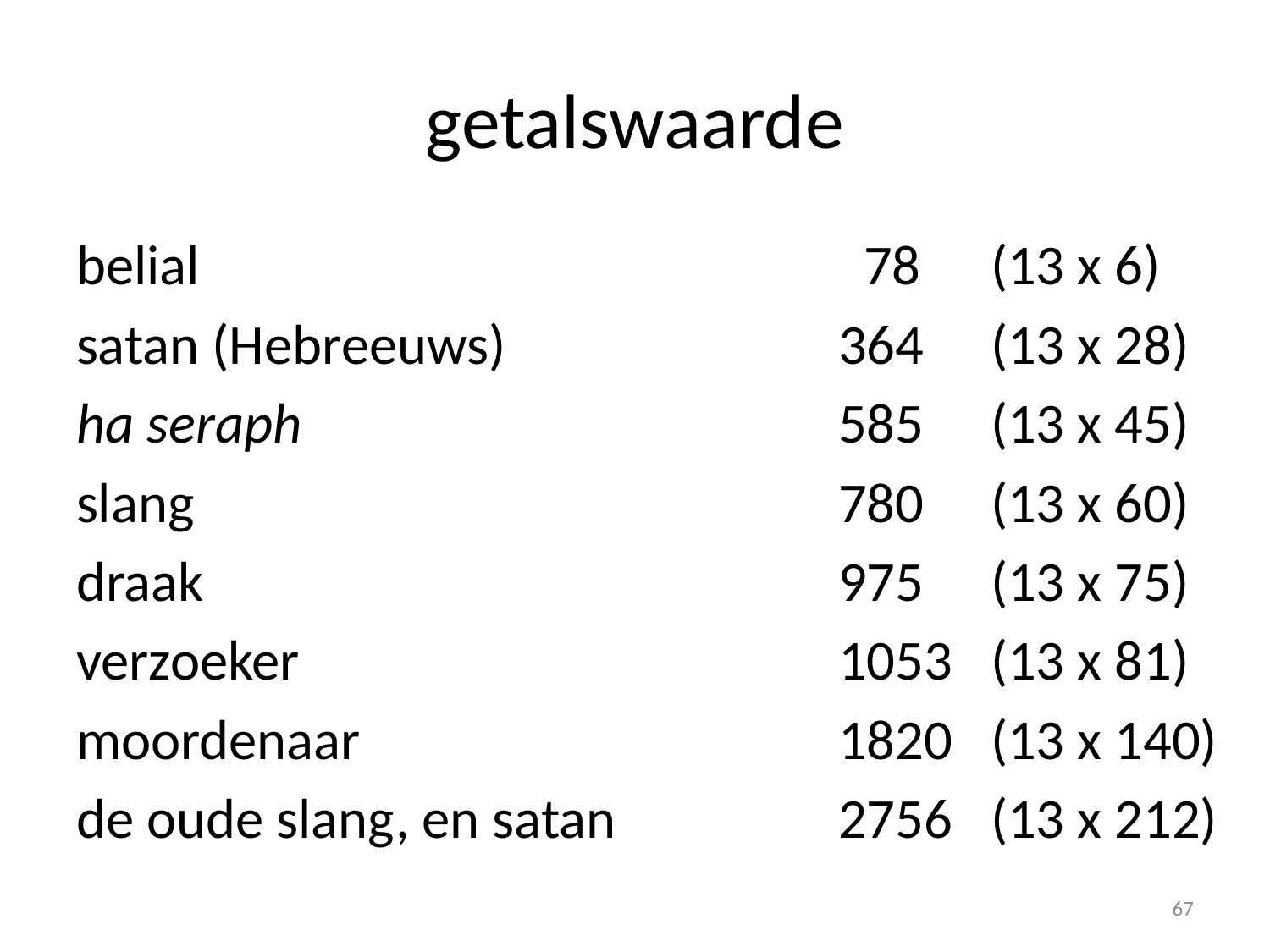

# getalswaarde
belial						  78	  (13 x 6)
satan (Hebreeuws)			364	  (13 x 28)
ha seraph					585	  (13 x 45)
slang						780	  (13 x 60)
draak					975	  (13 x 75)
verzoeker					1053	  (13 x 81)
moordenaar				1820	  (13 x 140)
de oude slang, en satan		2756	  (13 x 212)

67